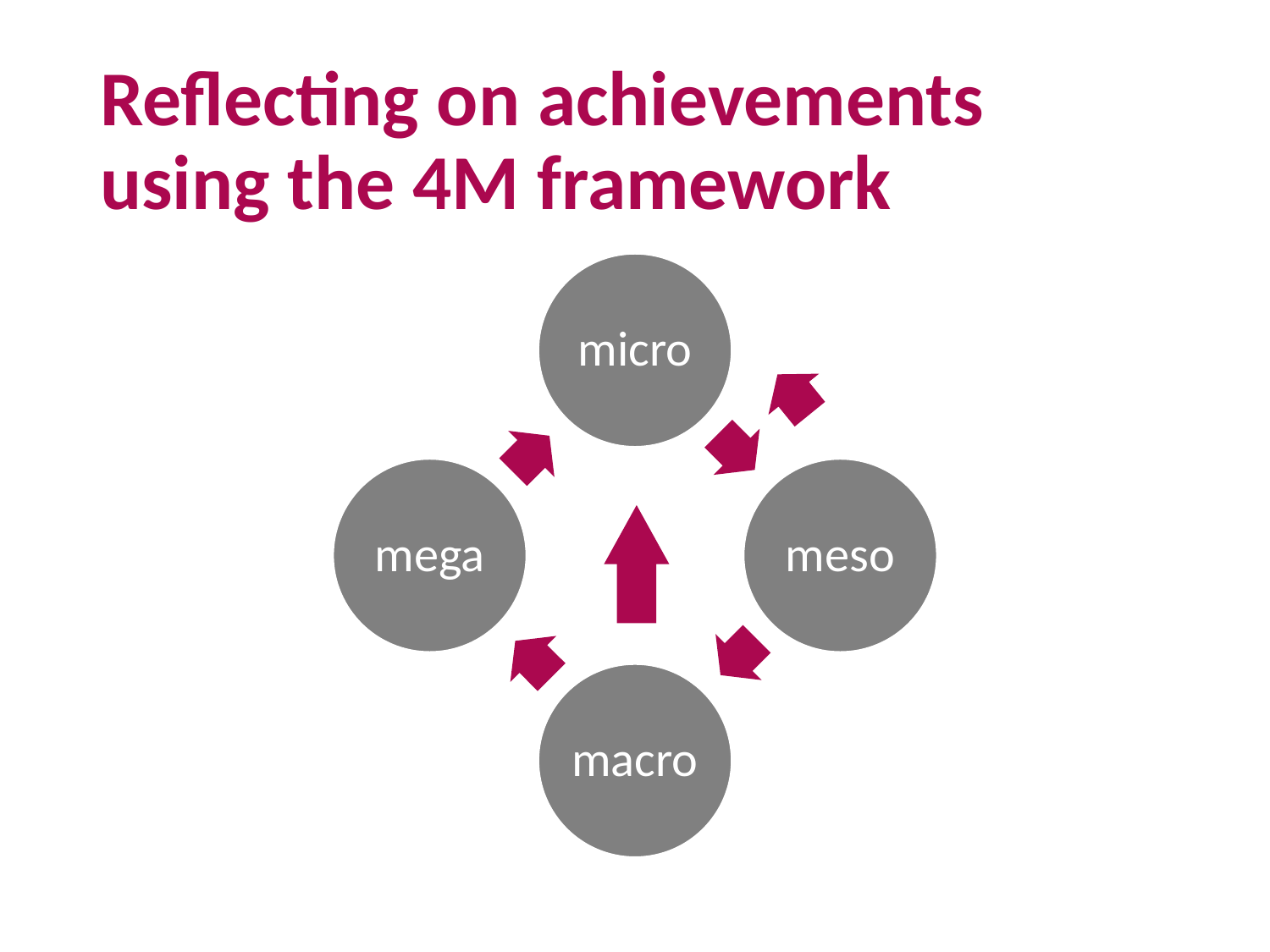

# Reflecting on achievements using the 4M framework
micro

mega
meso

macro